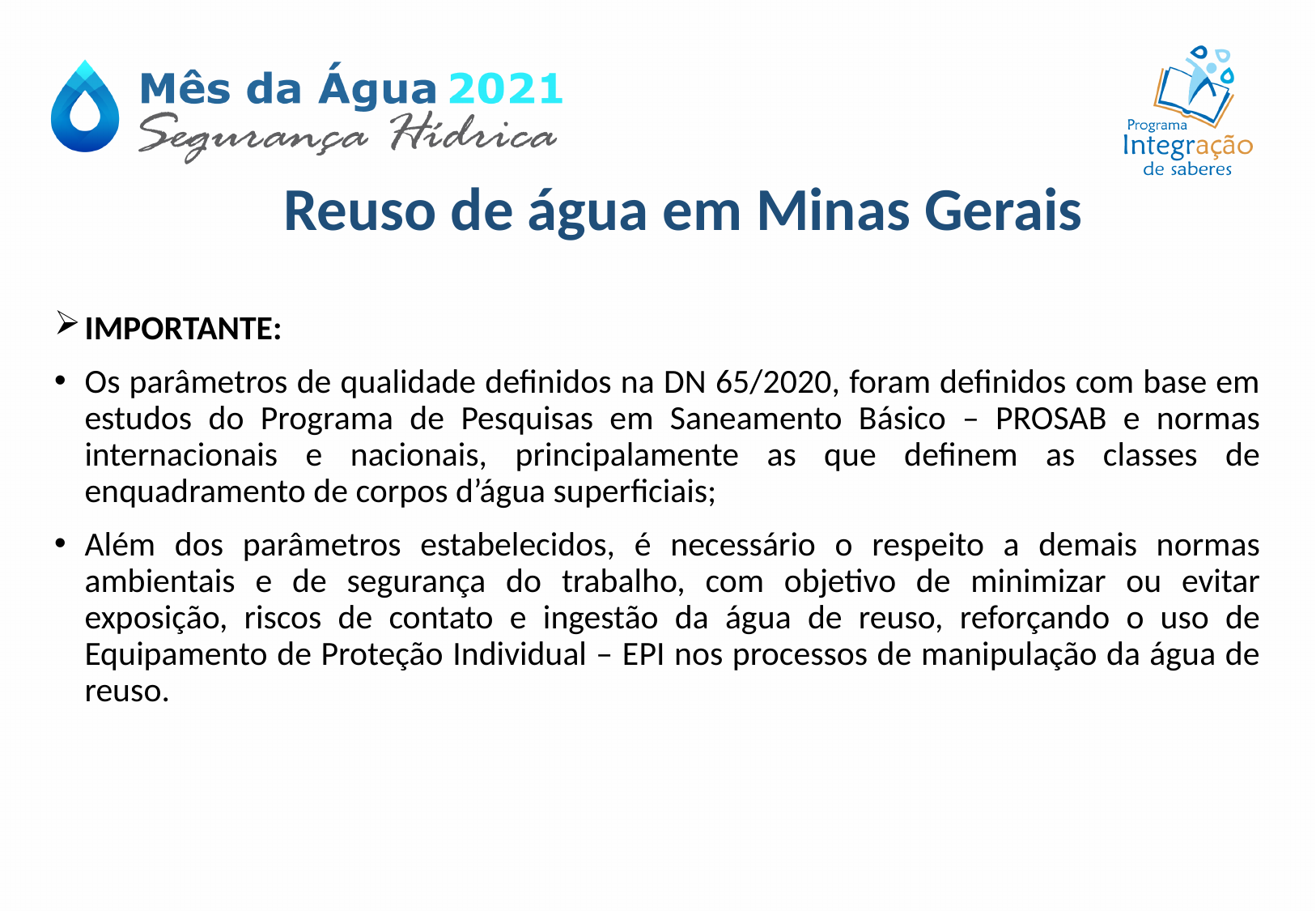

Reuso de água em Minas Gerais
IMPORTANTE:
Os parâmetros de qualidade definidos na DN 65/2020, foram definidos com base em estudos do Programa de Pesquisas em Saneamento Básico – PROSAB e normas internacionais e nacionais, principalamente as que definem as classes de enquadramento de corpos d’água superficiais;
Além dos parâmetros estabelecidos, é necessário o respeito a demais normas ambientais e de segurança do trabalho, com objetivo de minimizar ou evitar exposição, riscos de contato e ingestão da água de reuso, reforçando o uso de Equipamento de Proteção Individual – EPI nos processos de manipulação da água de reuso.